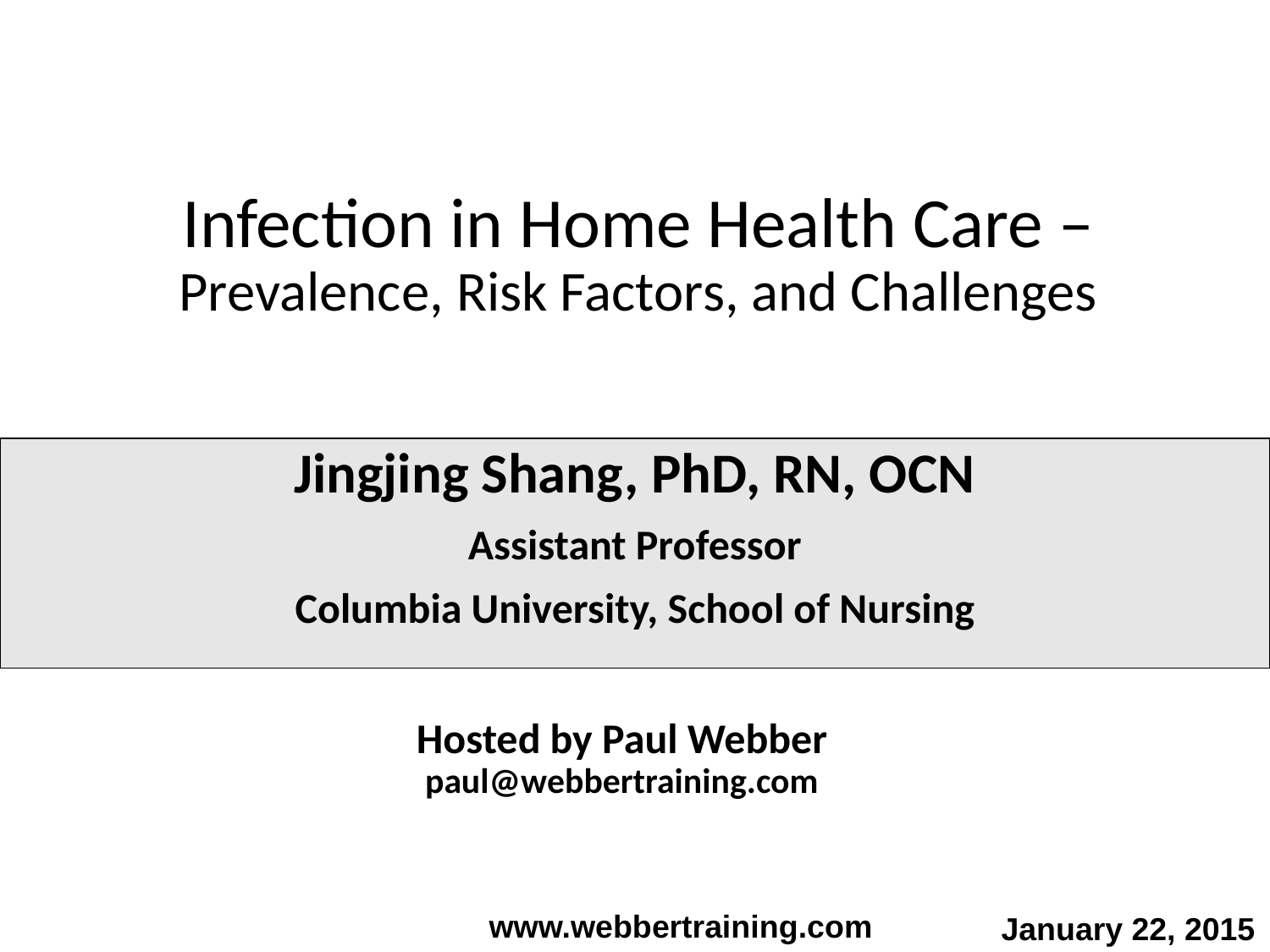

# Infection in Home Health Care – Prevalence, Risk Factors, and Challenges
Jingjing Shang, PhD, RN, OCN
Assistant Professor
Columbia University, School of Nursing
Hosted by Paul Webber
paul@webbertraining.com
www.webbertraining.com
January 22, 2015